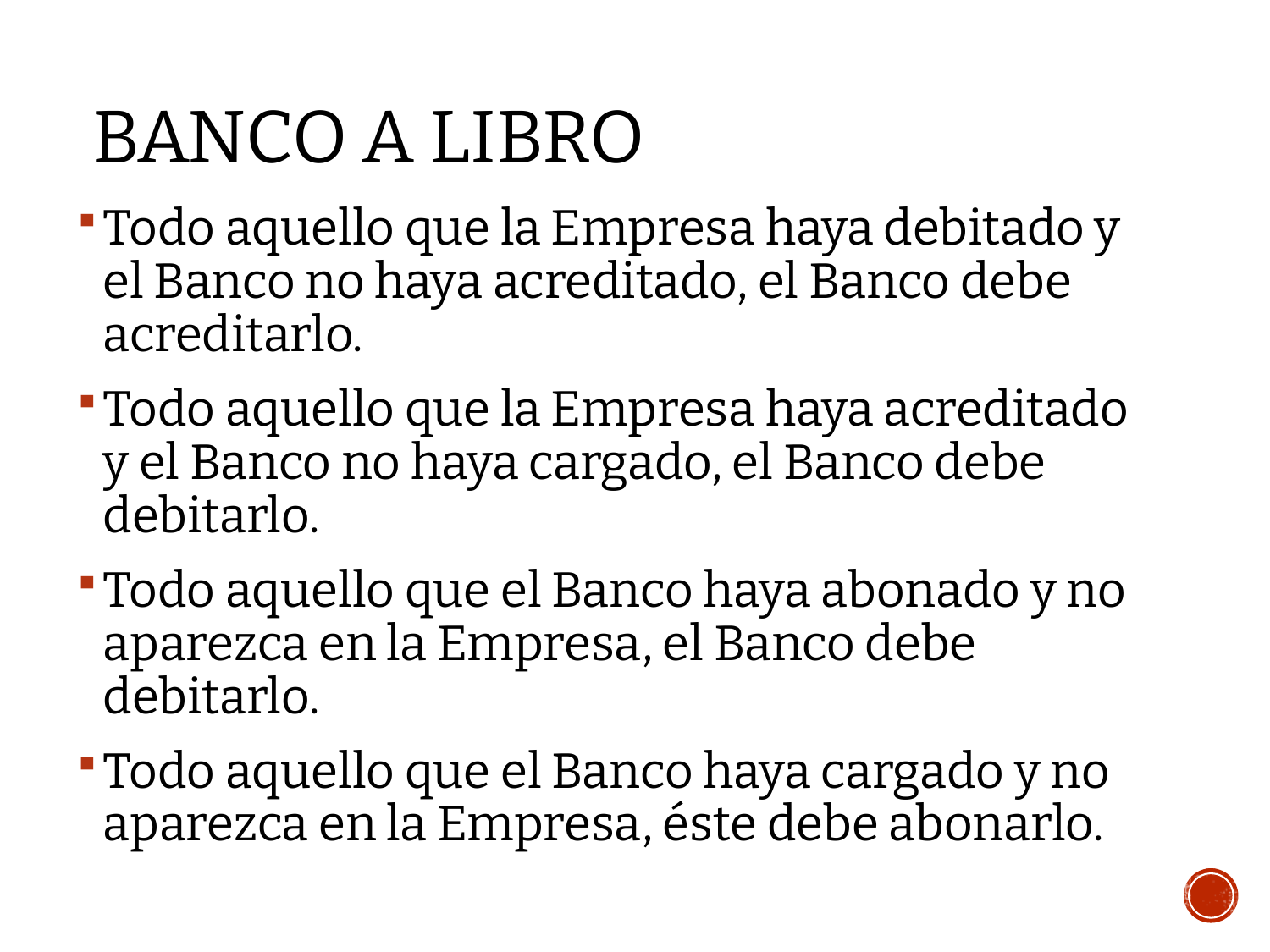

# BANCO A LIBRO
Todo aquello que la Empresa haya debitado y el Banco no haya acreditado, el Banco debe acreditarlo.
Todo aquello que la Empresa haya acreditado y el Banco no haya cargado, el Banco debe debitarlo.
Todo aquello que el Banco haya abonado y no aparezca en la Empresa, el Banco debe debitarlo.
Todo aquello que el Banco haya cargado y no aparezca en la Empresa, éste debe abonarlo.